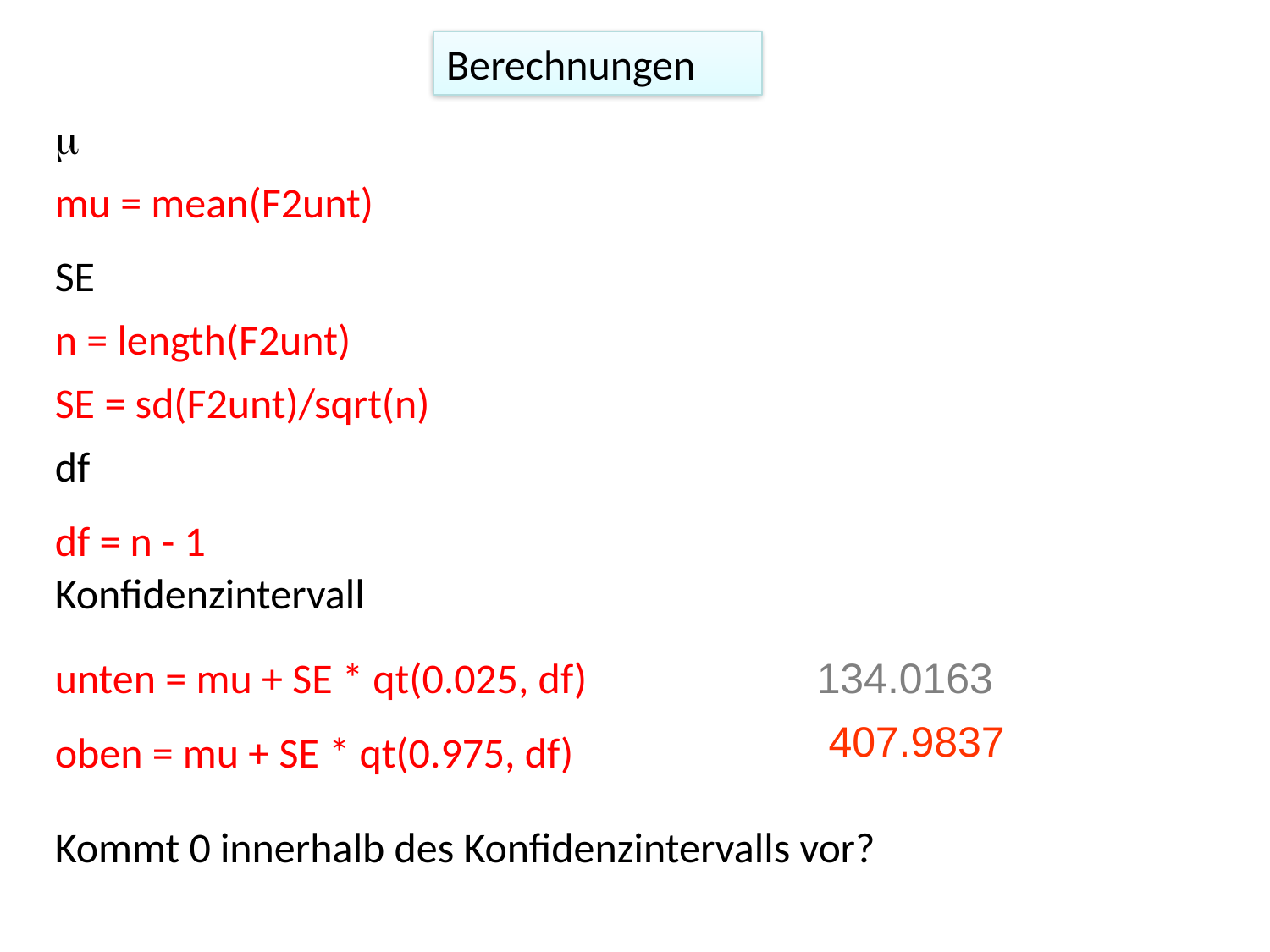

Berechnungen
μ
mu = mean(F2unt)
SE
n = length(F2unt)
SE = sd(F2unt)/sqrt(n)
df
df = n - 1
Konfidenzintervall
unten = mu + SE * qt(0.025, df)
134.0163
407.9837
oben = mu + SE * qt(0.975, df)
Kommt 0 innerhalb des Konfidenzintervalls vor?